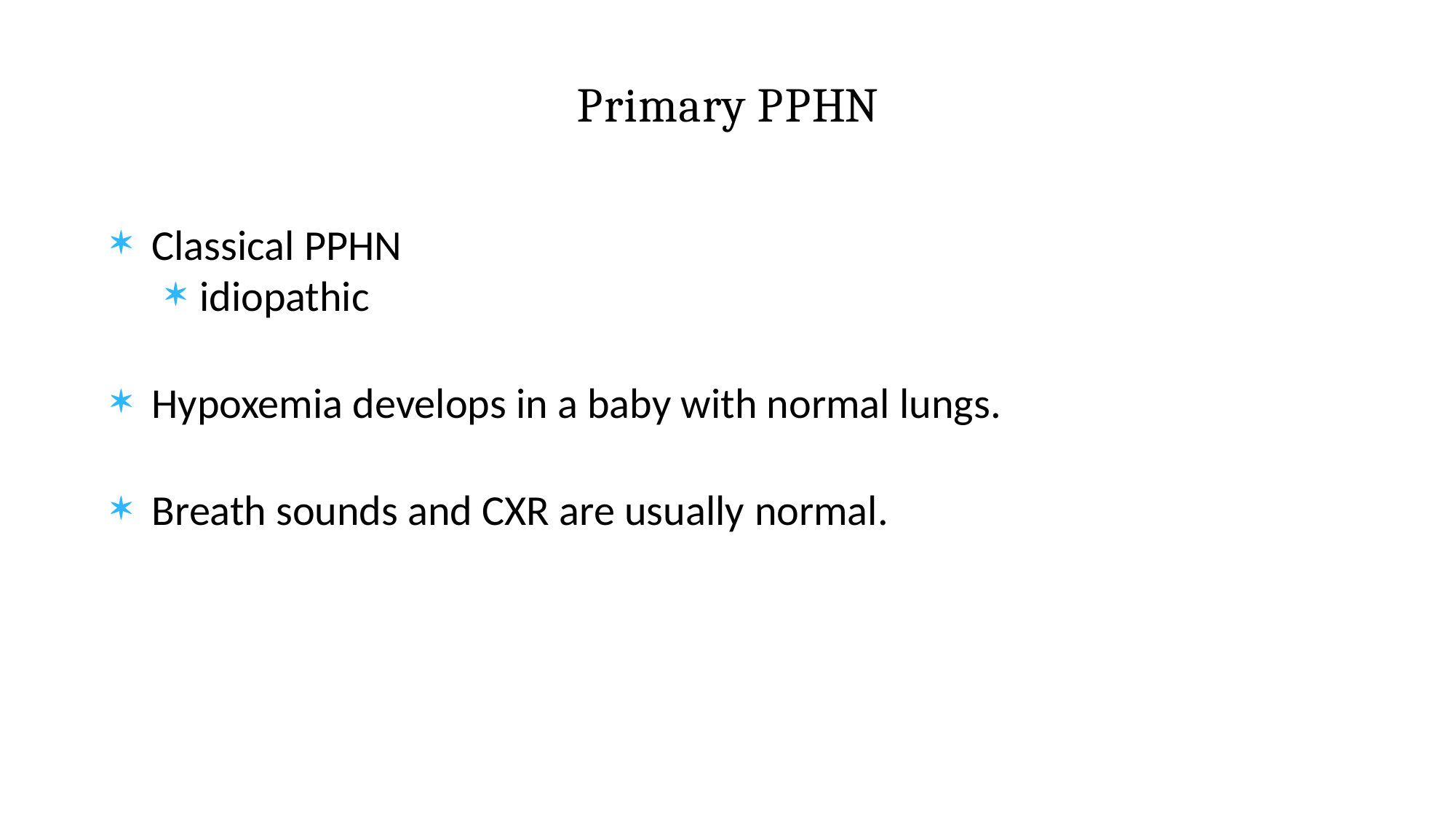

# Primary PPHN
Classical PPHN
idiopathic

Hypoxemia develops in a baby with normal lungs.

Breath sounds and CXR are usually normal.